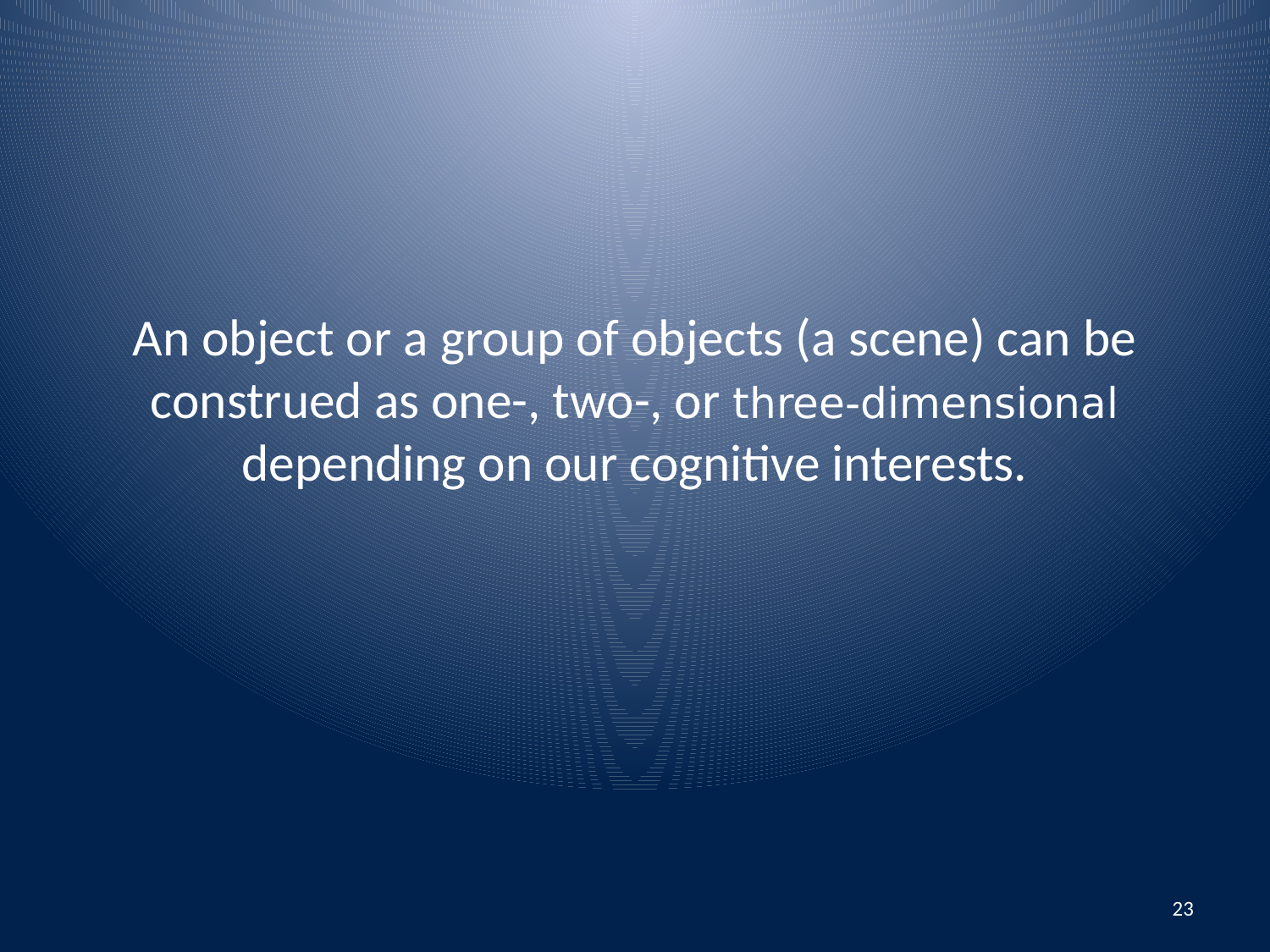

# An object or a group of objects (a scene) can be construed as one-, two-, or three-dimensional depending on our cognitive interests.

23